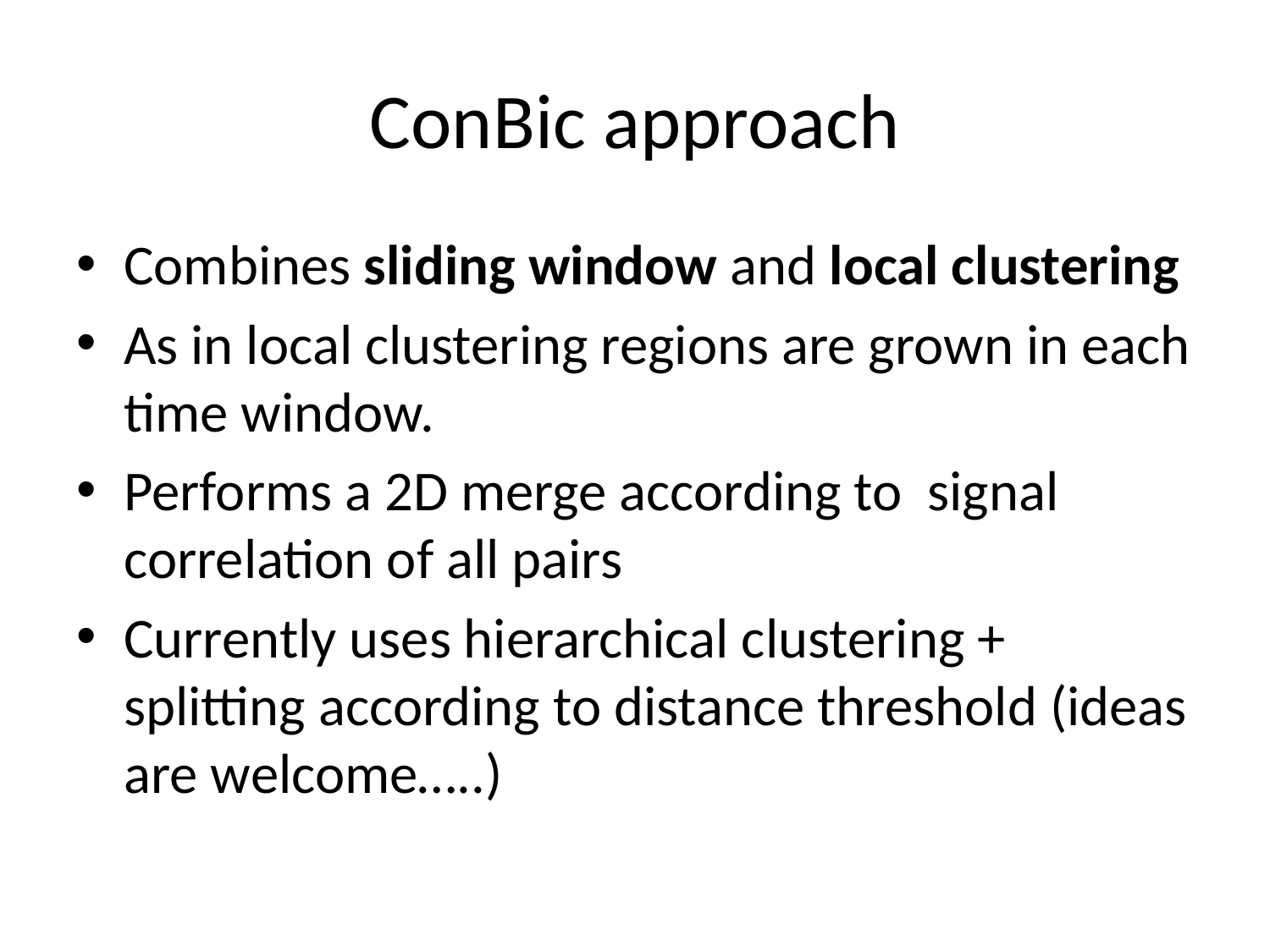

# ConBic approach
Combines sliding window and local clustering
As in local clustering regions are grown in each time window.
Performs a 2D merge according to  signal correlation of all pairs
Currently uses hierarchical clustering + splitting according to distance threshold (ideas are welcome…..)